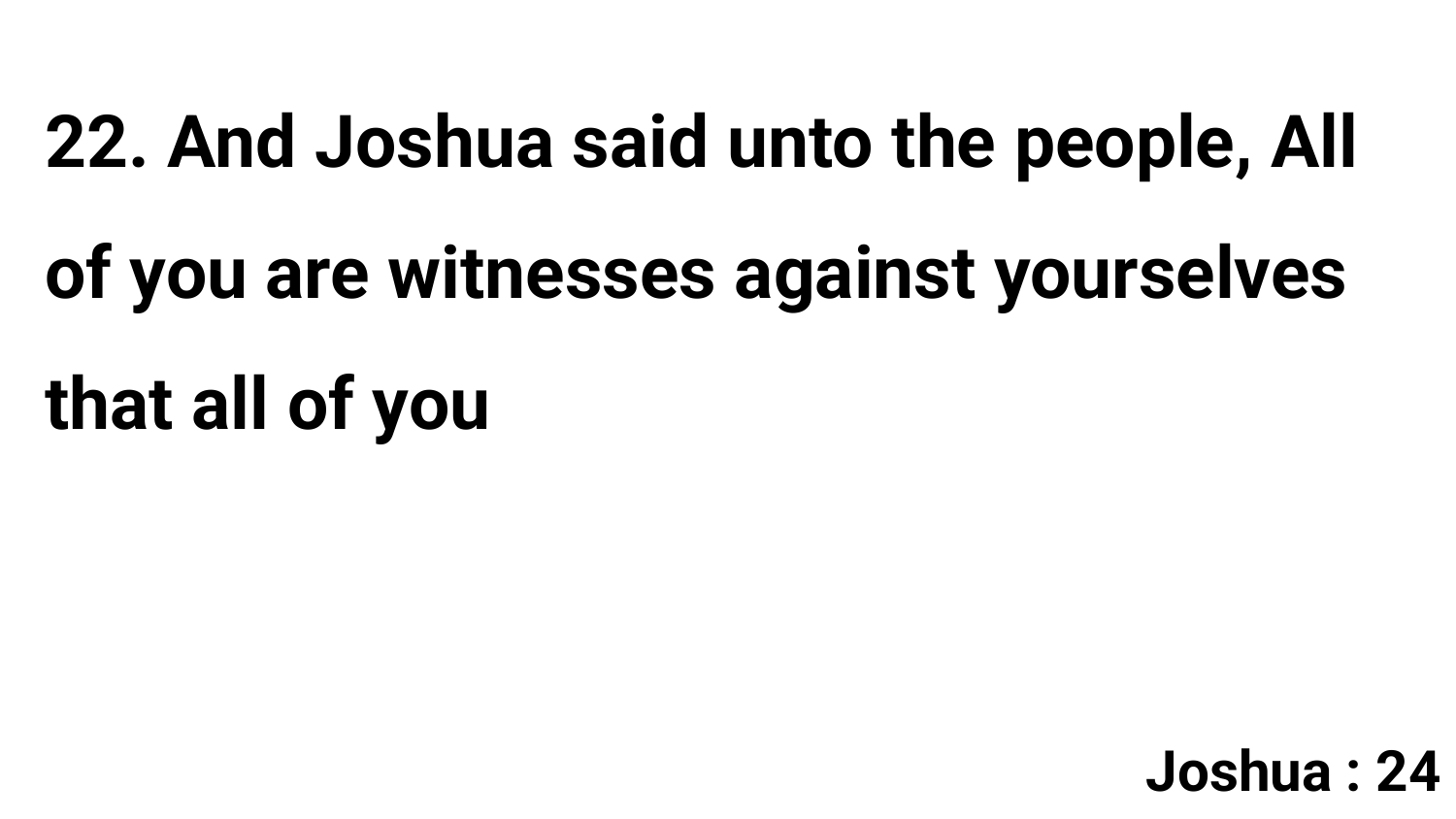

22. And Joshua said unto the people, All of you are witnesses against yourselves that all of you
Joshua : 24